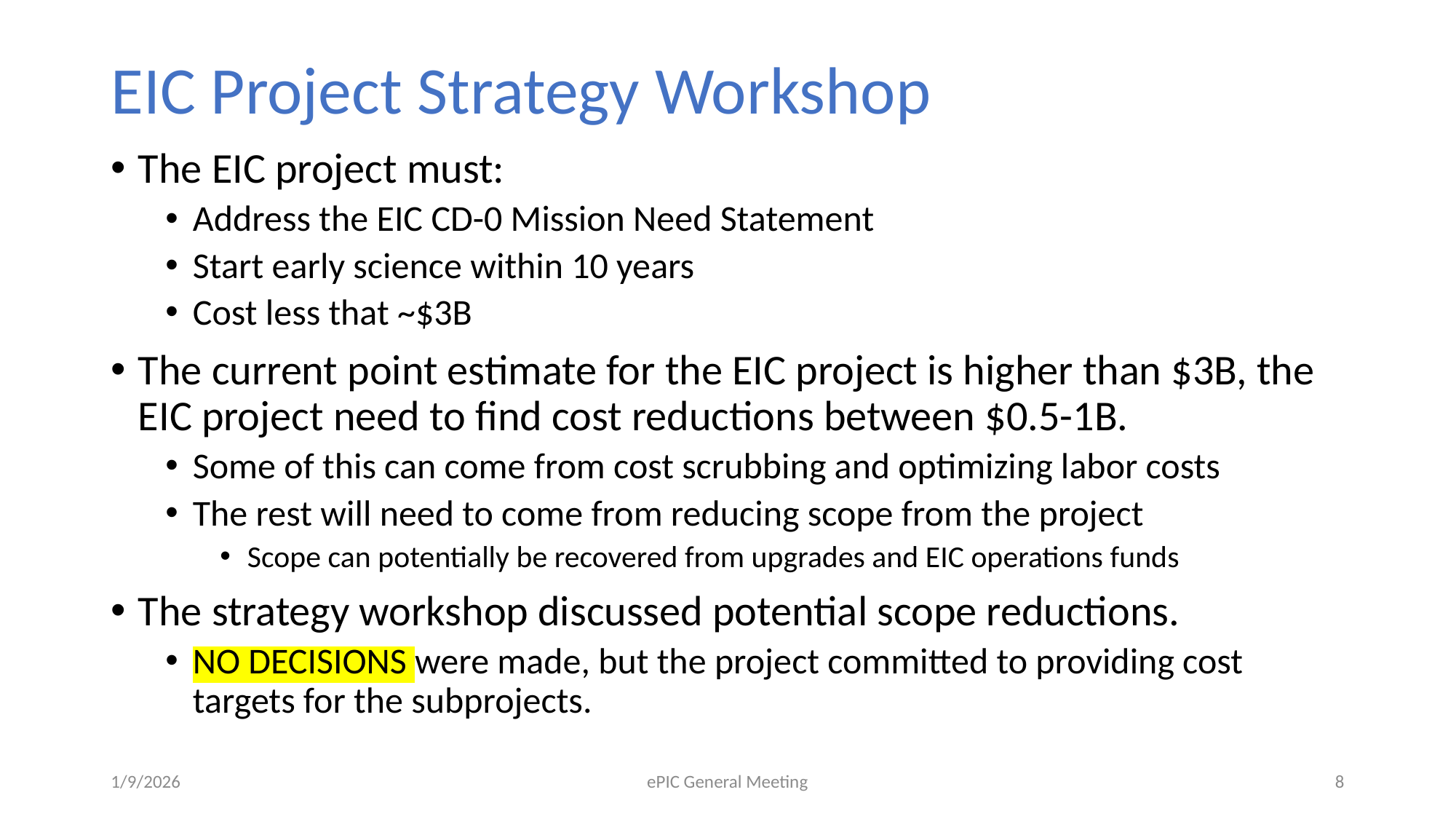

# EIC Project Strategy Workshop
The EIC project must:
Address the EIC CD-0 Mission Need Statement
Start early science within 10 years
Cost less that ~$3B
The current point estimate for the EIC project is higher than $3B, the EIC project need to find cost reductions between $0.5-1B.
Some of this can come from cost scrubbing and optimizing labor costs
The rest will need to come from reducing scope from the project
Scope can potentially be recovered from upgrades and EIC operations funds
The strategy workshop discussed potential scope reductions.
NO DECISIONS were made, but the project committed to providing cost targets for the subprojects.

1/9/2026
ePIC General Meeting
8